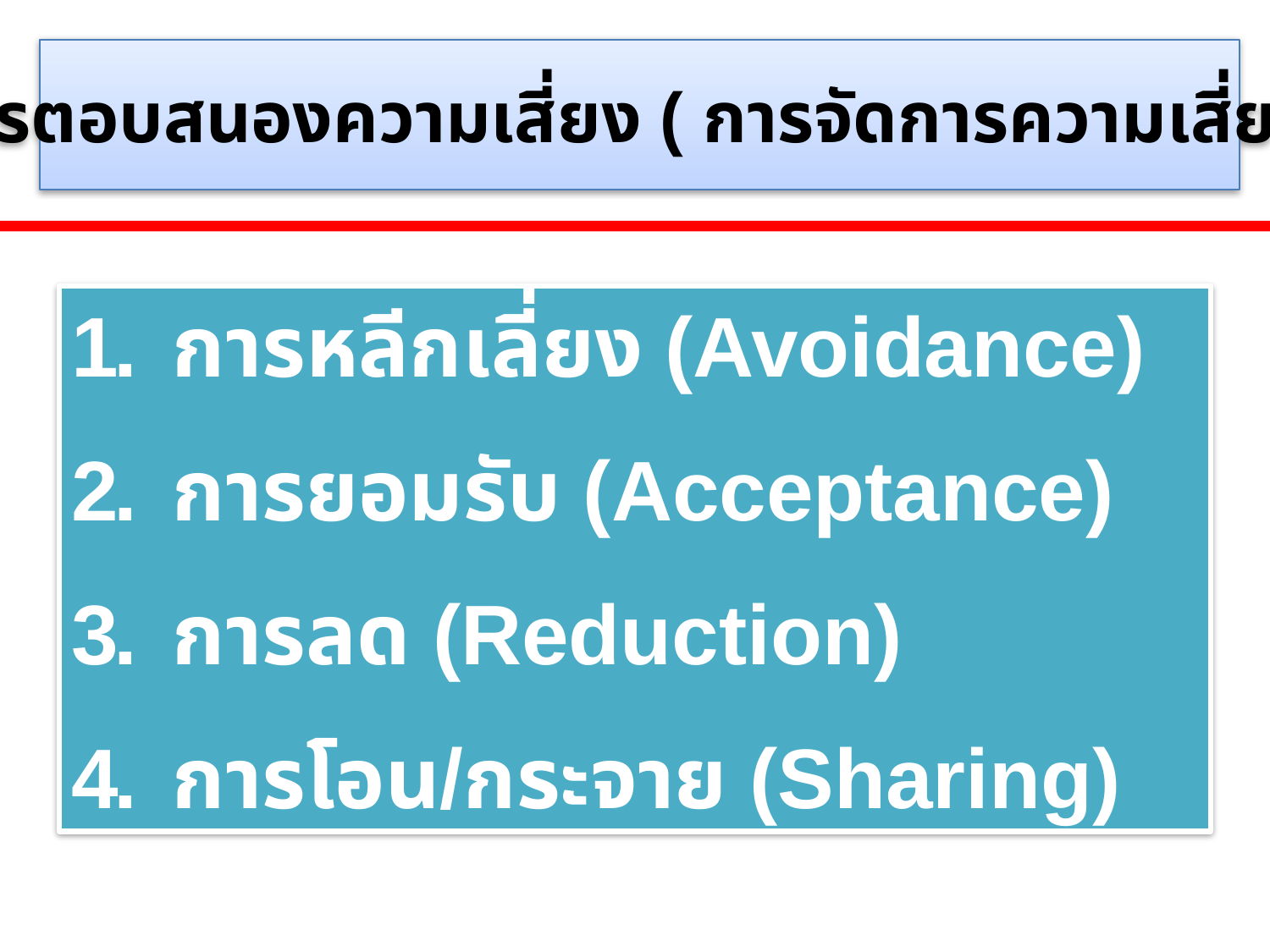

การตอบสนองความเสี่ยง ( การจัดการความเสี่ยง )

การหลีกเลี่ยง (Avoidance)
การยอมรับ (Acceptance)
การลด (Reduction)
การโอน/กระจาย (Sharing)